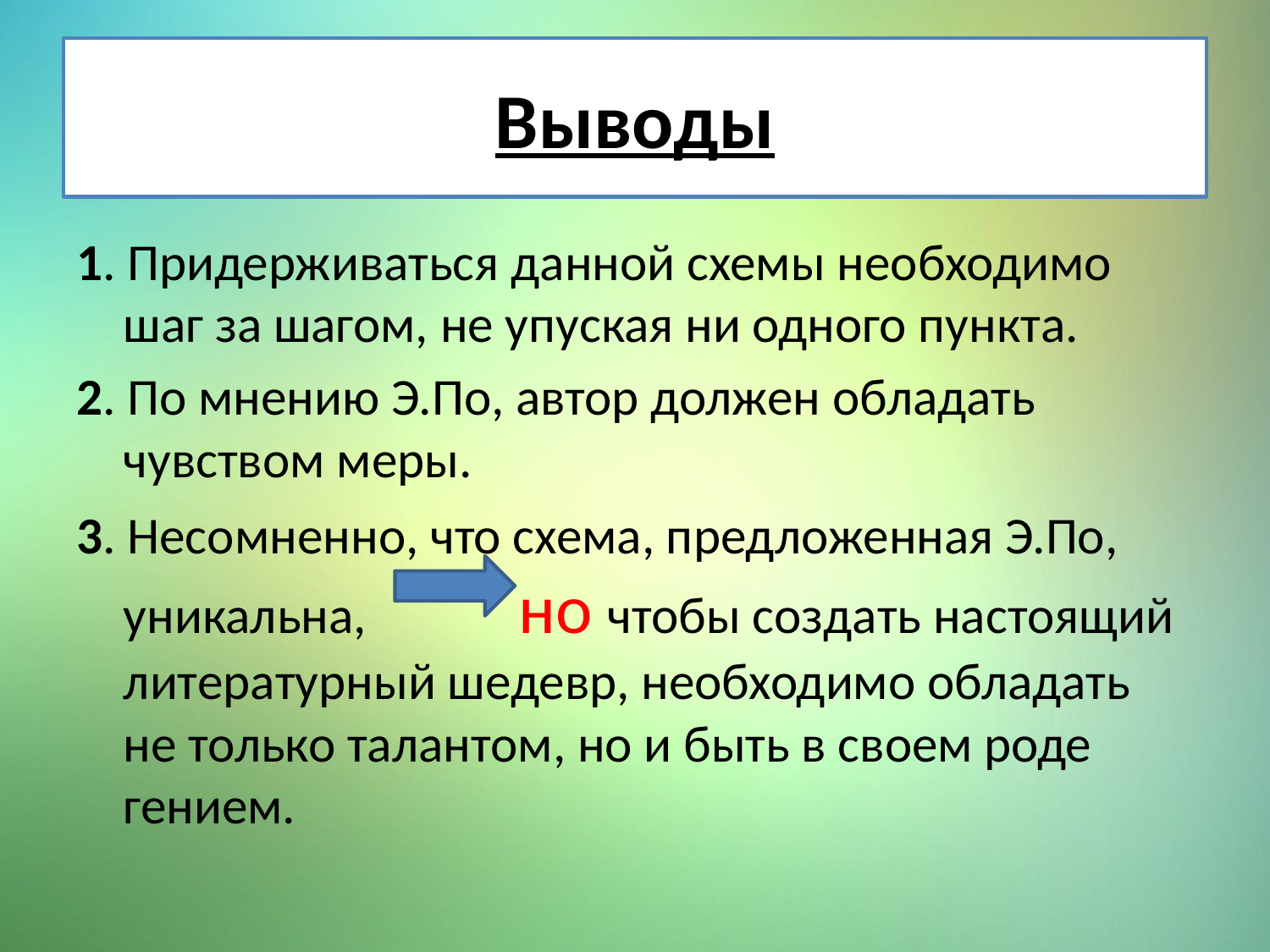

# Выводы
1. Придерживаться данной схемы необходимо  шаг за шагом, не упуская ни одного пункта.
2. По мнению Э.По, автор должен обладать чувством меры.
3. Несомненно, что схема, предложенная Э.По, уникальна,             но чтобы создать настоящий литературный шедевр, необходимо обладать не только талантом, но и быть в своем роде гением.